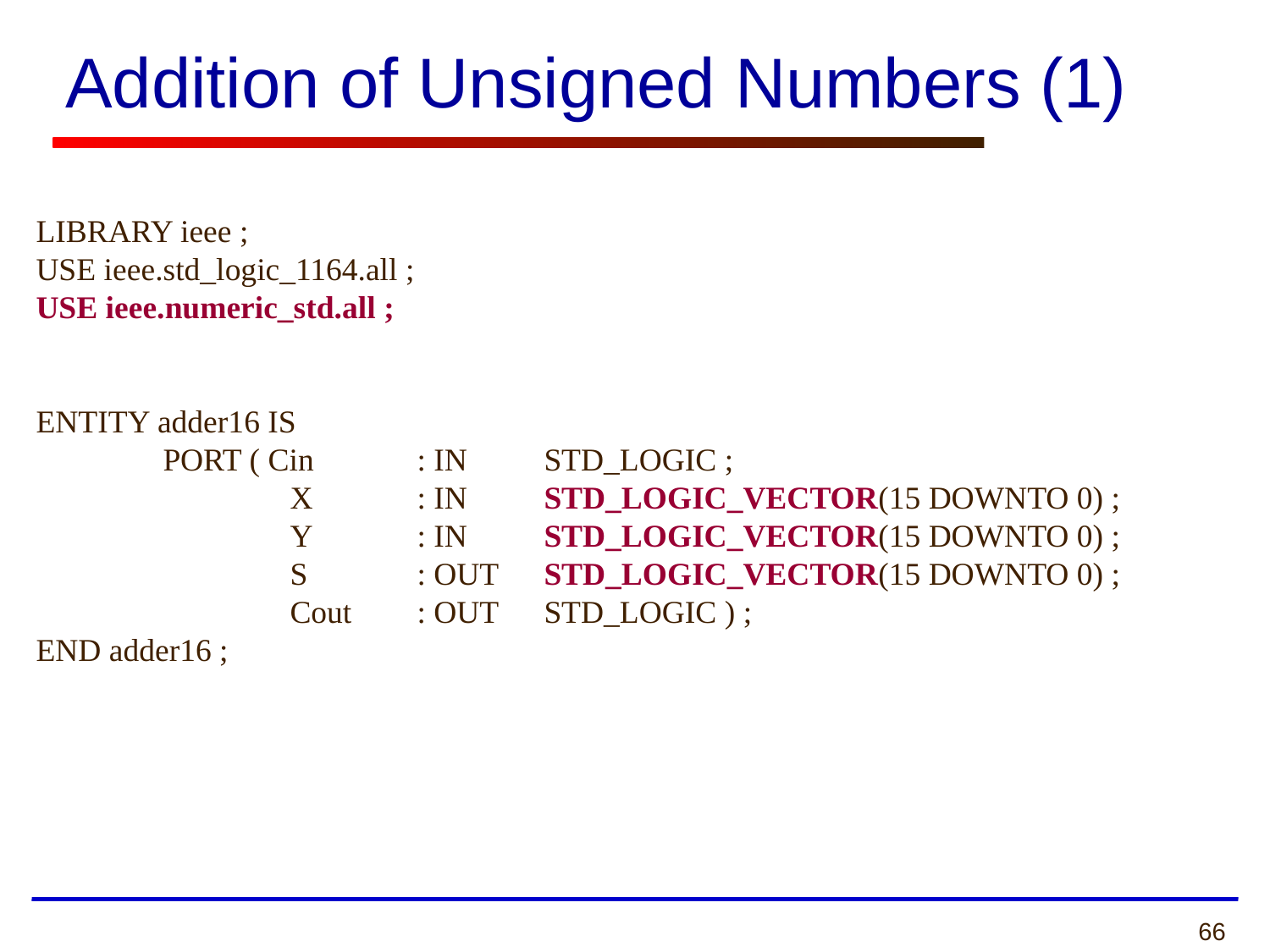

# Addition of Unsigned Numbers (1)
LIBRARY ieee ;
USE ieee.std_logic_1164.all ;
USE ieee.numeric_std.all ;

ENTITY adder16 IS
	PORT ( Cin 	: IN 	STD_LOGIC ;
		X 	: IN 	STD_LOGIC_VECTOR(15 DOWNTO 0) ;
		Y 	: IN 	STD_LOGIC_VECTOR(15 DOWNTO 0) ;
		S 	: OUT 	STD_LOGIC_VECTOR(15 DOWNTO 0) ;
		Cout	: OUT 	STD_LOGIC ) ;
END adder16 ;